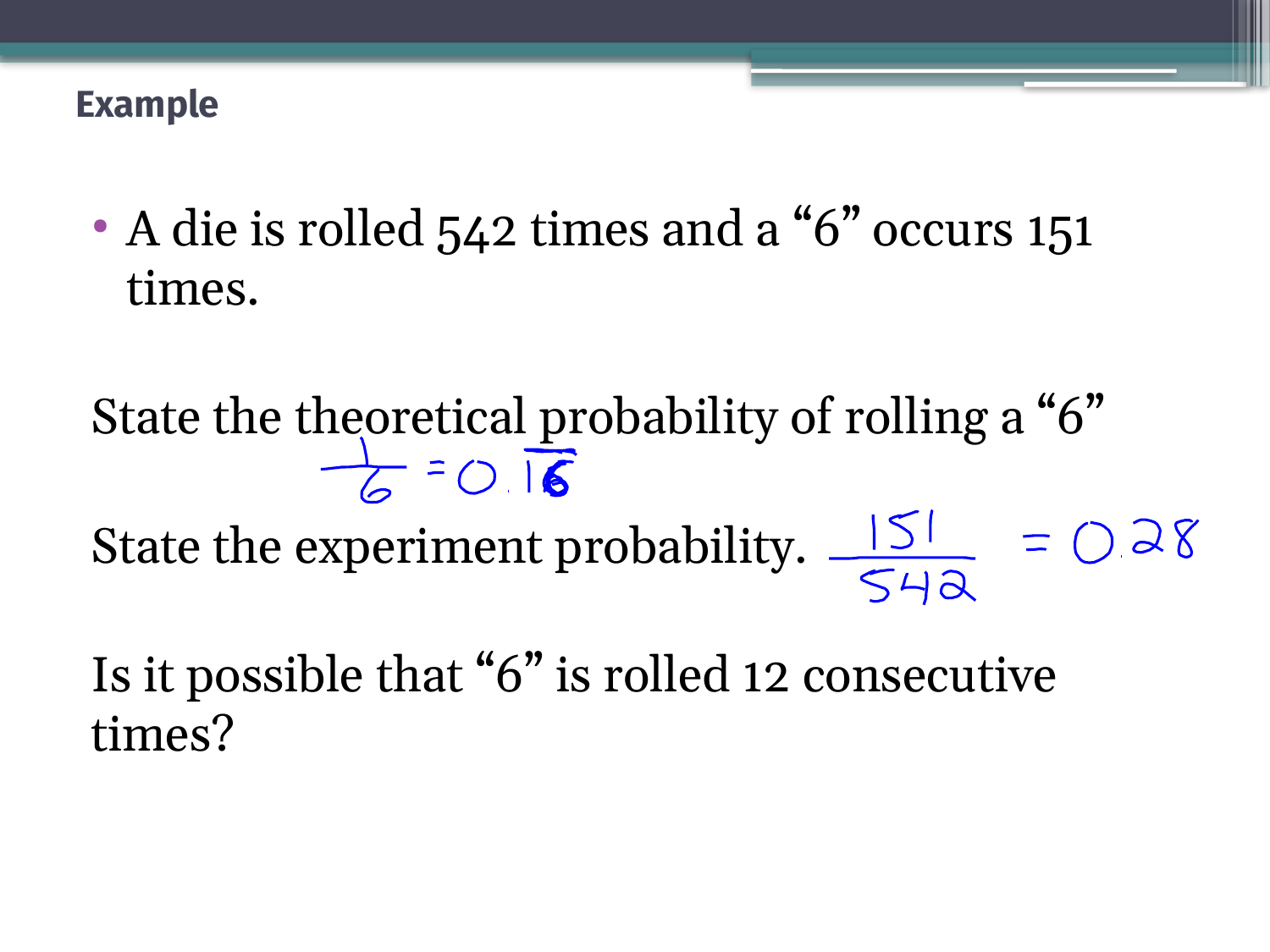

# Example
A die is rolled 542 times and a “6” occurs 151 times.

State the theoretical probability of rolling a “6”

State the experiment probability.

Is it possible that “6” is rolled 12 consecutive times?